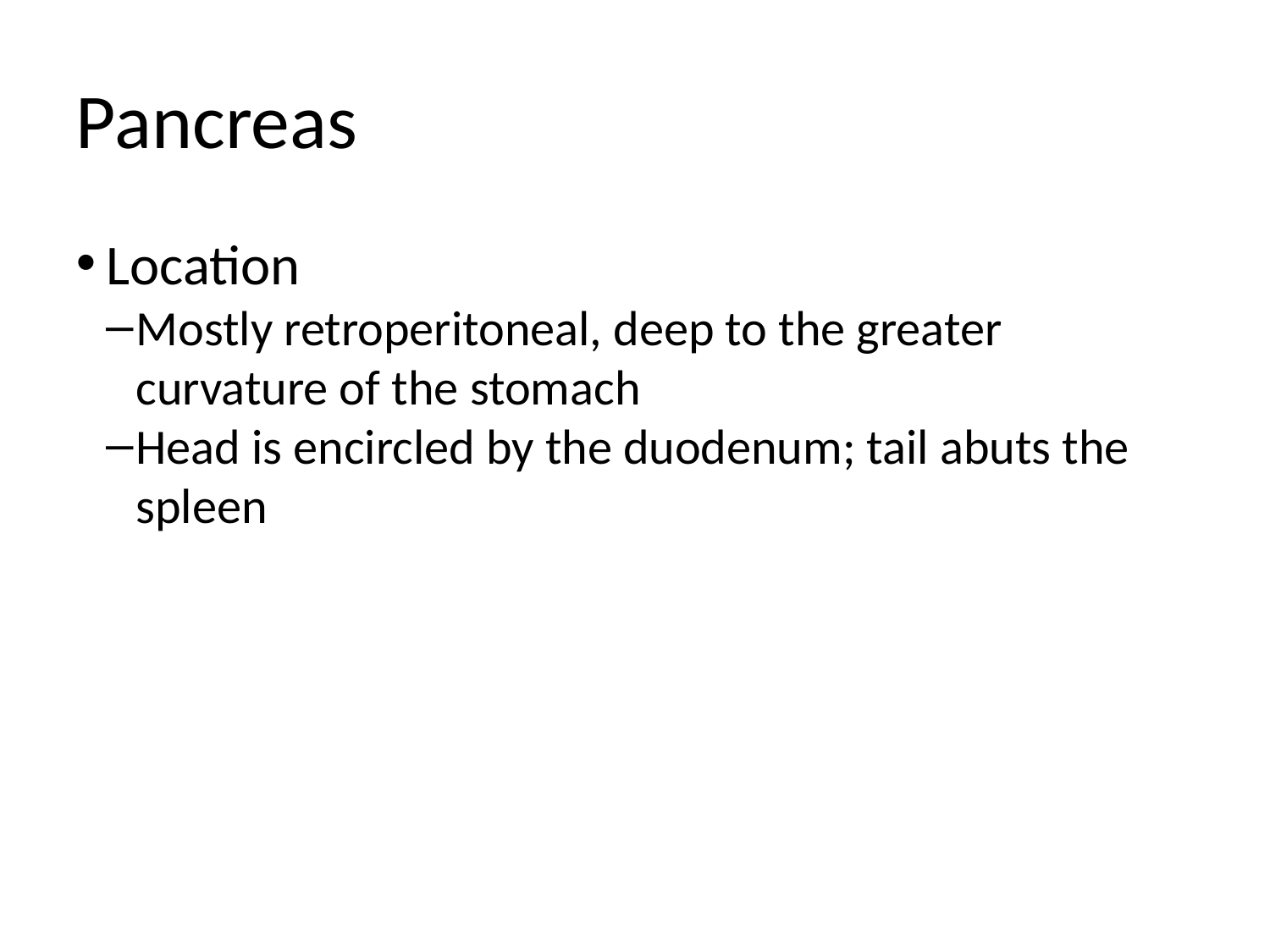

Pancreas
Location
Mostly retroperitoneal, deep to the greater curvature of the stomach
Head is encircled by the duodenum; tail abuts the spleen